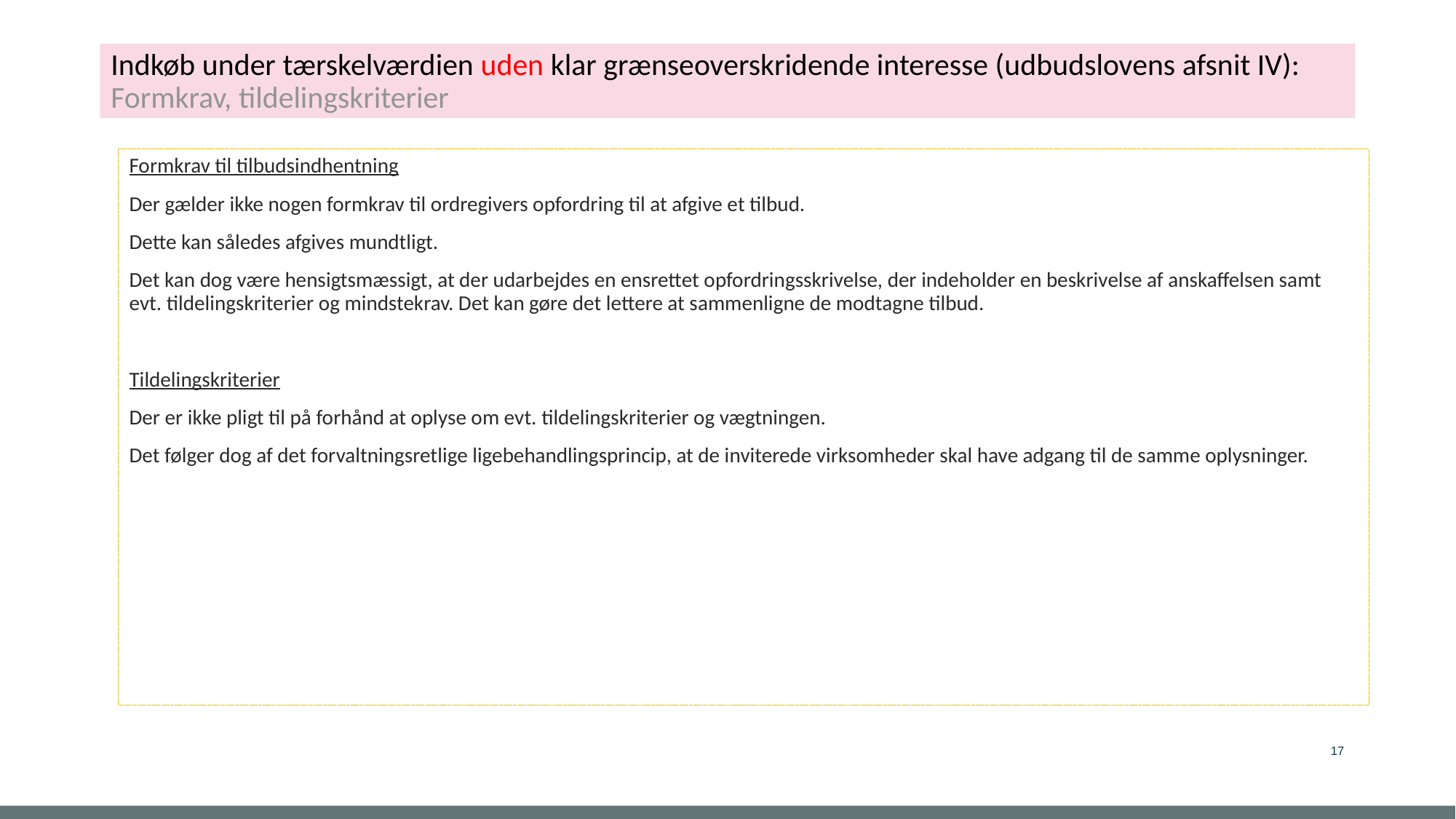

# Indkøb under tærskelværdien uden klar grænseoverskridende interesse (udbudslovens afsnit IV): Formkrav, tildelingskriterier
Formkrav til tilbudsindhentning
Der gælder ikke nogen formkrav til ordregivers opfordring til at afgive et tilbud.
Dette kan således afgives mundtligt.
Det kan dog være hensigtsmæssigt, at der udarbejdes en ensrettet opfordringsskrivelse, der indeholder en beskrivelse af anskaffelsen samt evt. tildelingskriterier og mindstekrav. Det kan gøre det lettere at sammenligne de modtagne tilbud.

Tildelingskriterier
Der er ikke pligt til på forhånd at oplyse om evt. tildelingskriterier og vægtningen.
Det følger dog af det forvaltningsretlige ligebehandlingsprincip, at de inviterede virksomheder skal have adgang til de samme oplysninger.

17